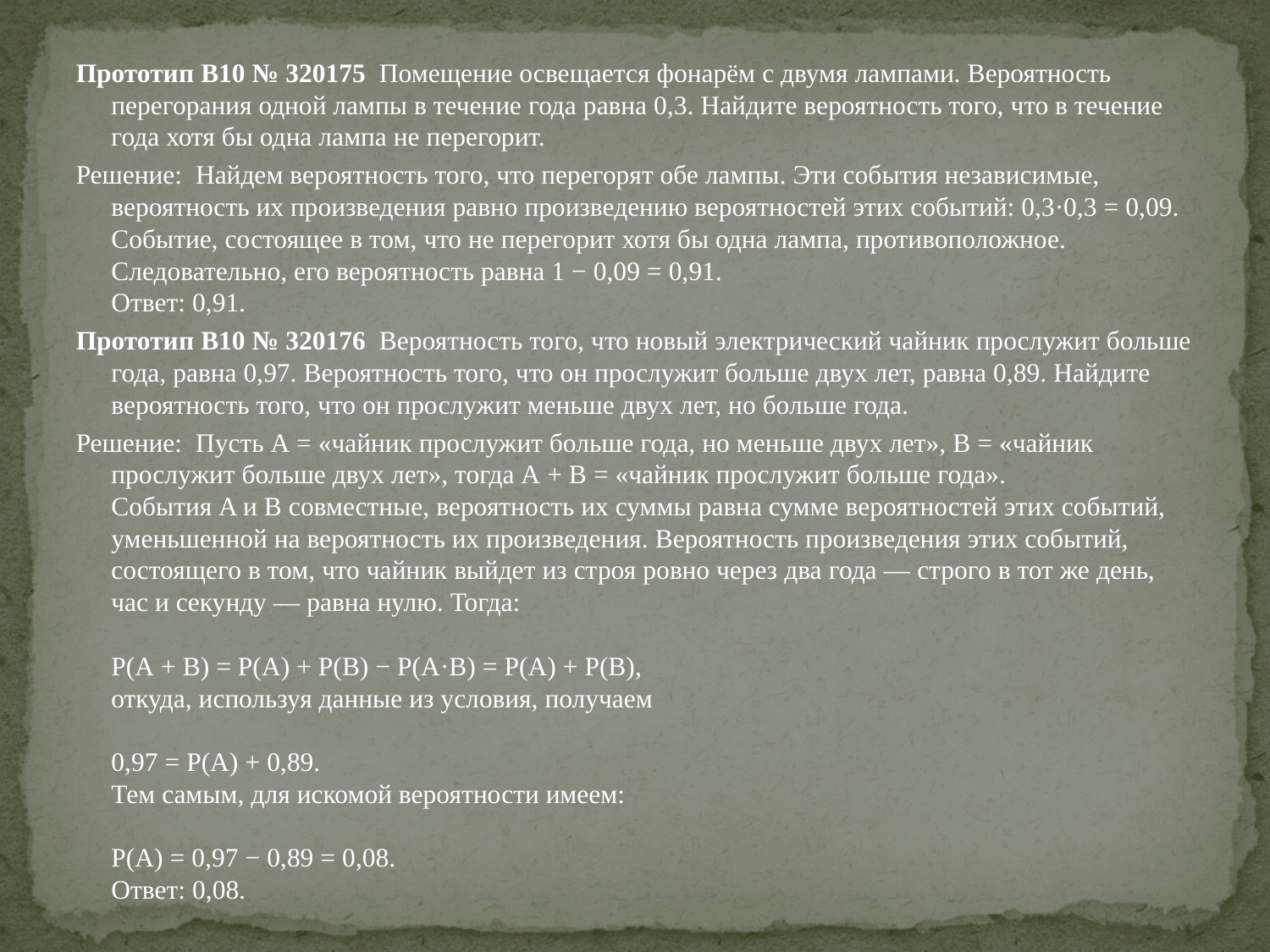

#
Прототип B10 № 320175  Помещение освещается фонарём с двумя лампами. Вероятность перегорания одной лампы в течение года равна 0,3. Найдите вероятность того, что в течение года хотя бы одна лампа не перегорит.
Решeние:  Найдем вероятность того, что перегорят обе лампы. Эти события независимые, вероятность их произведения равно произведению вероятностей этих событий: 0,3·0,3 = 0,09. 
Событие, состоящее в том, что не перегорит хотя бы одна лампа, противоположное. Следовательно, его вероятность равна 1 − 0,09 = 0,91. 
Ответ: 0,91.
Прототип B10 № 320176  Вероятность того, что новый электрический чайник прослужит больше года, равна 0,97. Вероятность того, что он прослужит больше двух лет, равна 0,89. Найдите вероятность того, что он прослужит меньше двух лет, но больше года.
Решeние:  Пусть A = «чайник прослужит больше года, но меньше двух лет», В = «чайник прослужит больше двух лет», тогда A + B = «чайник прослужит больше года». 
События A и В совместные, вероятность их суммы равна сумме вероятностей этих событий, уменьшенной на вероятность их произведения. Вероятность произведения этих событий, состоящего в том, что чайник выйдет из строя ровно через два года — строго в тот же день, час и секунду — равна нулю. Тогда: 
P(A + B) = P(A) + P(B) − P(A·B) = P(A) + P(B),
откуда, используя данные из условия, получаем 
0,97 = P(A) + 0,89.
Тем самым, для искомой вероятности имеем: 
P(A) = 0,97 − 0,89 = 0,08.
Ответ: 0,08.